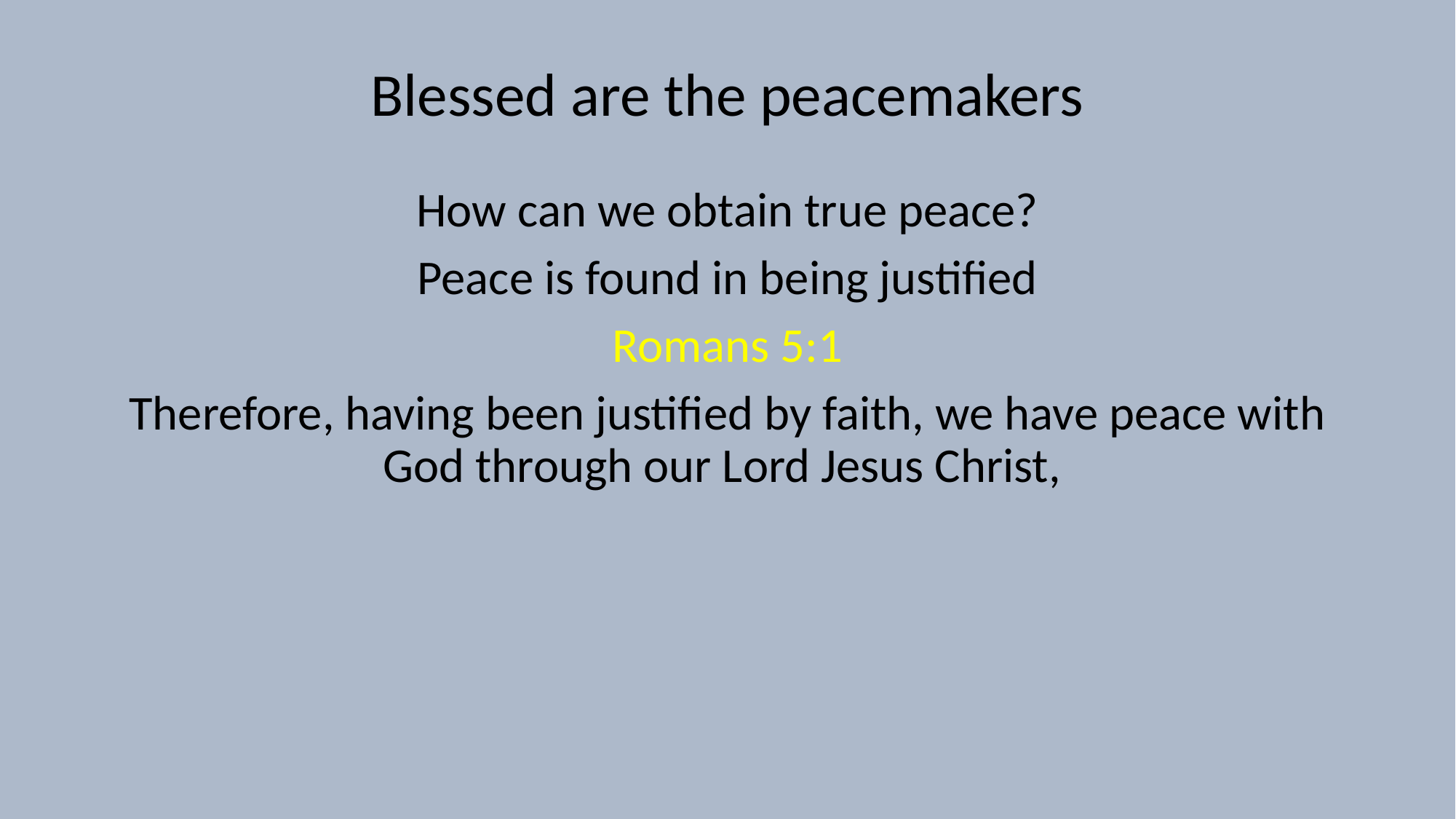

# Blessed are the peacemakers
How can we obtain true peace?
Peace is found in being justified
Romans 5:1
Therefore, having been justified by faith, we have peace with God through our Lord Jesus Christ,